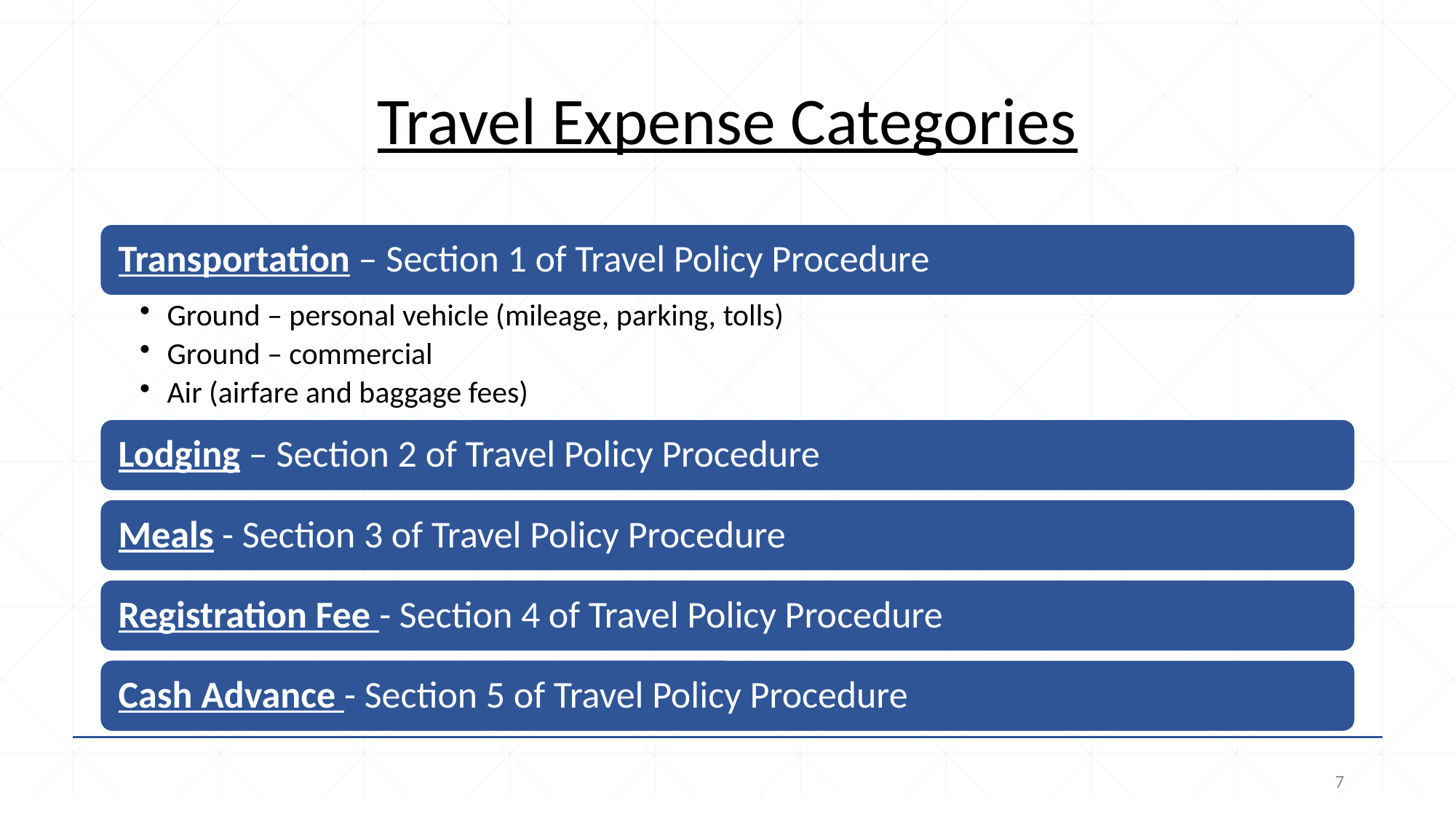

# Travel Expense Categories
Transportation – Section 1 of Travel Policy Procedure
Ground – personal vehicle (mileage, parking, tolls)
Ground – commercial
Air (airfare and baggage fees)
Lodging – Section 2 of Travel Policy Procedure
Meals - Section 3 of Travel Policy Procedure
Registration Fee - Section 4 of Travel Policy Procedure
Cash Advance - Section 5 of Travel Policy Procedure
7